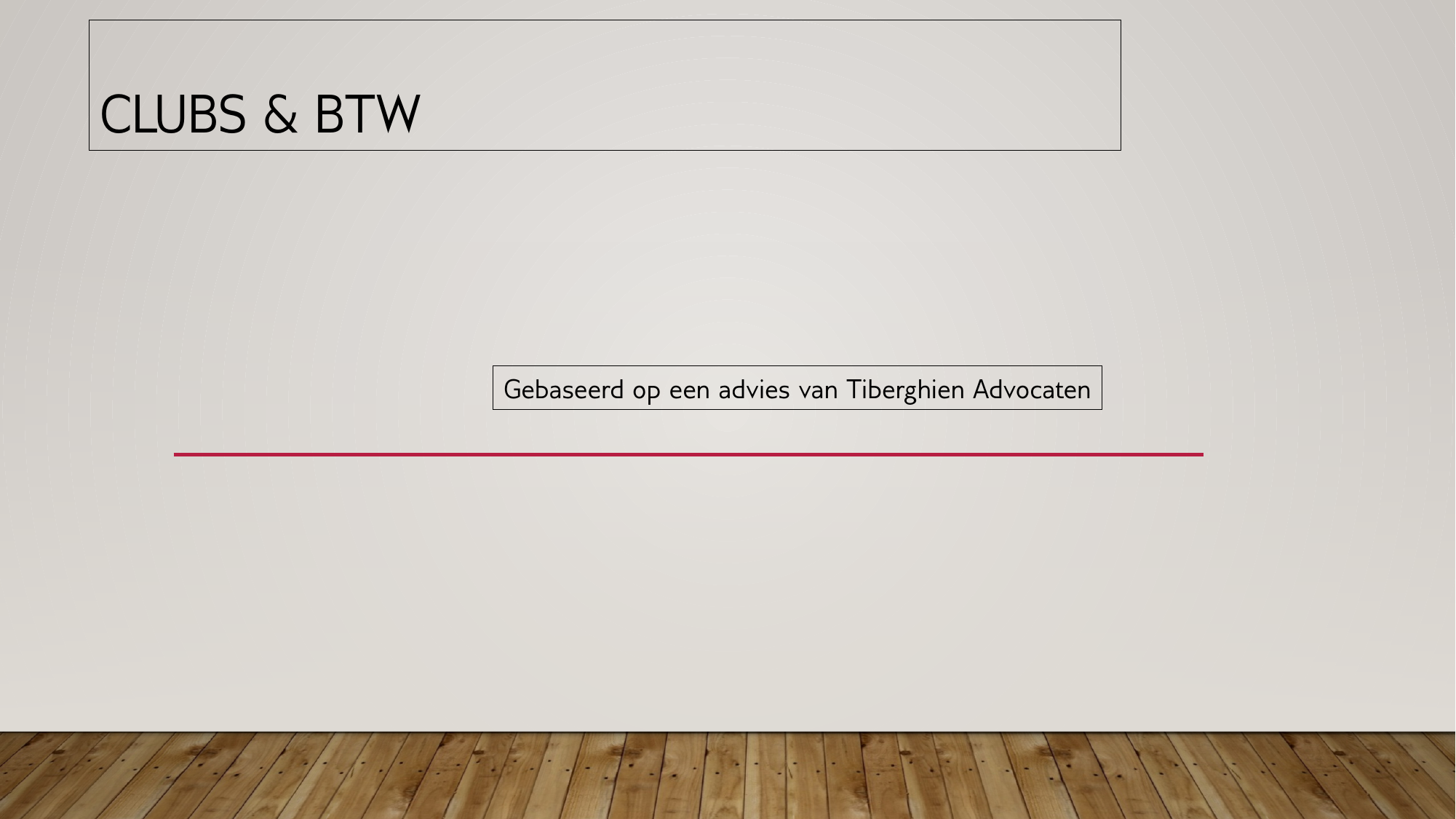

# Clubs & BTW
Gebaseerd op een advies van Tiberghien Advocaten